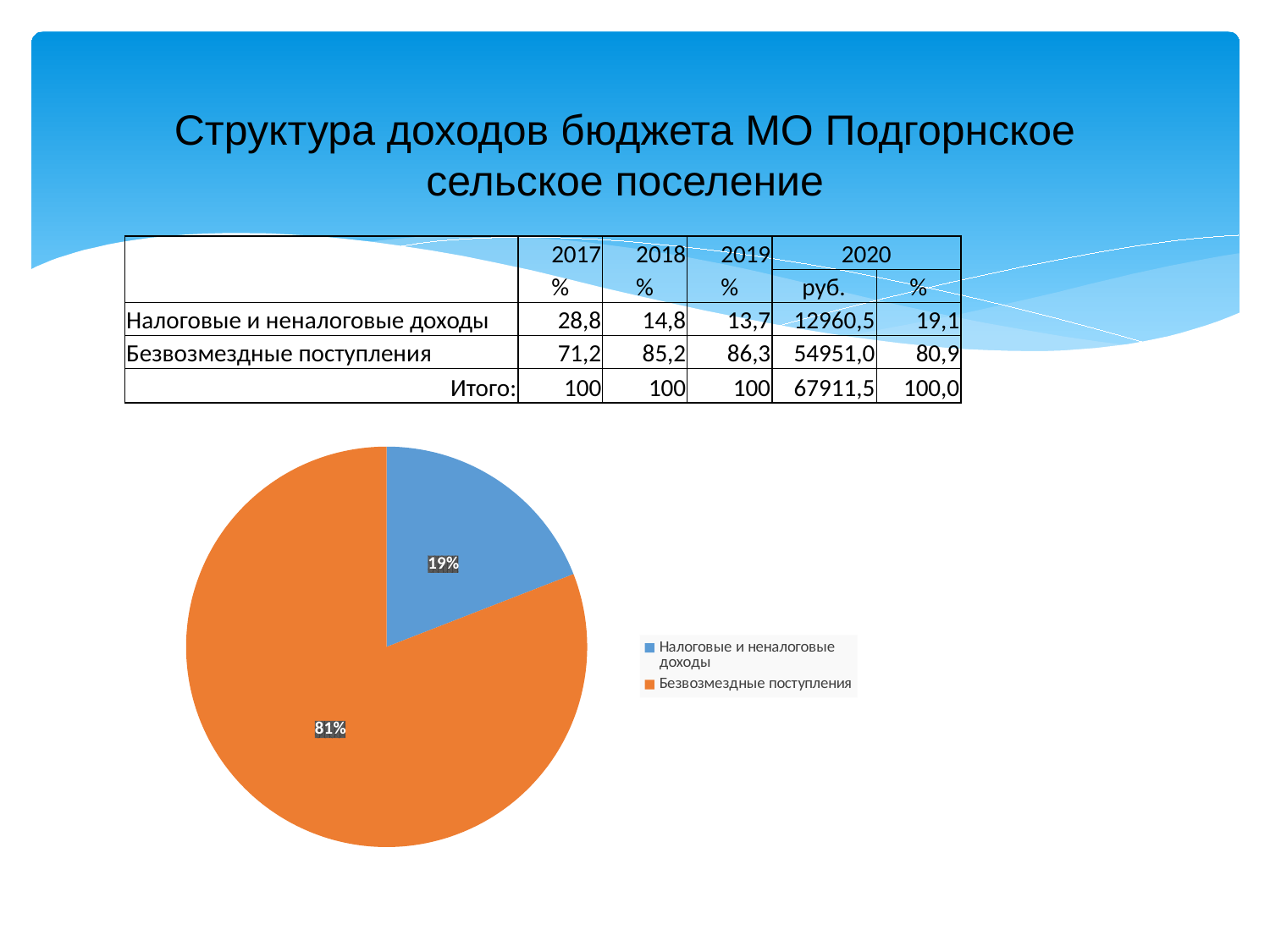

Структура доходов бюджета МО Подгорнское сельское поселение
|  | 2017 | 2018 | 2019 | 2020 |  |
| --- | --- | --- | --- | --- | --- |
|  | % | % | % | руб. | % |
| Налоговые и неналоговые доходы | 28,8 | 14,8 | 13,7 | 12960,5 | 19,1 |
| Безвозмездные поступления | 71,2 | 85,2 | 86,3 | 54951,0 | 80,9 |
| Итого: | 100 | 100 | 100 | 67911,5 | 100,0 |

### Chart

| Category |  |
|---|---|
| Налоговые и неналоговые доходы | 12960.5 |
| Безвозмездные поступления | 54951.0 |